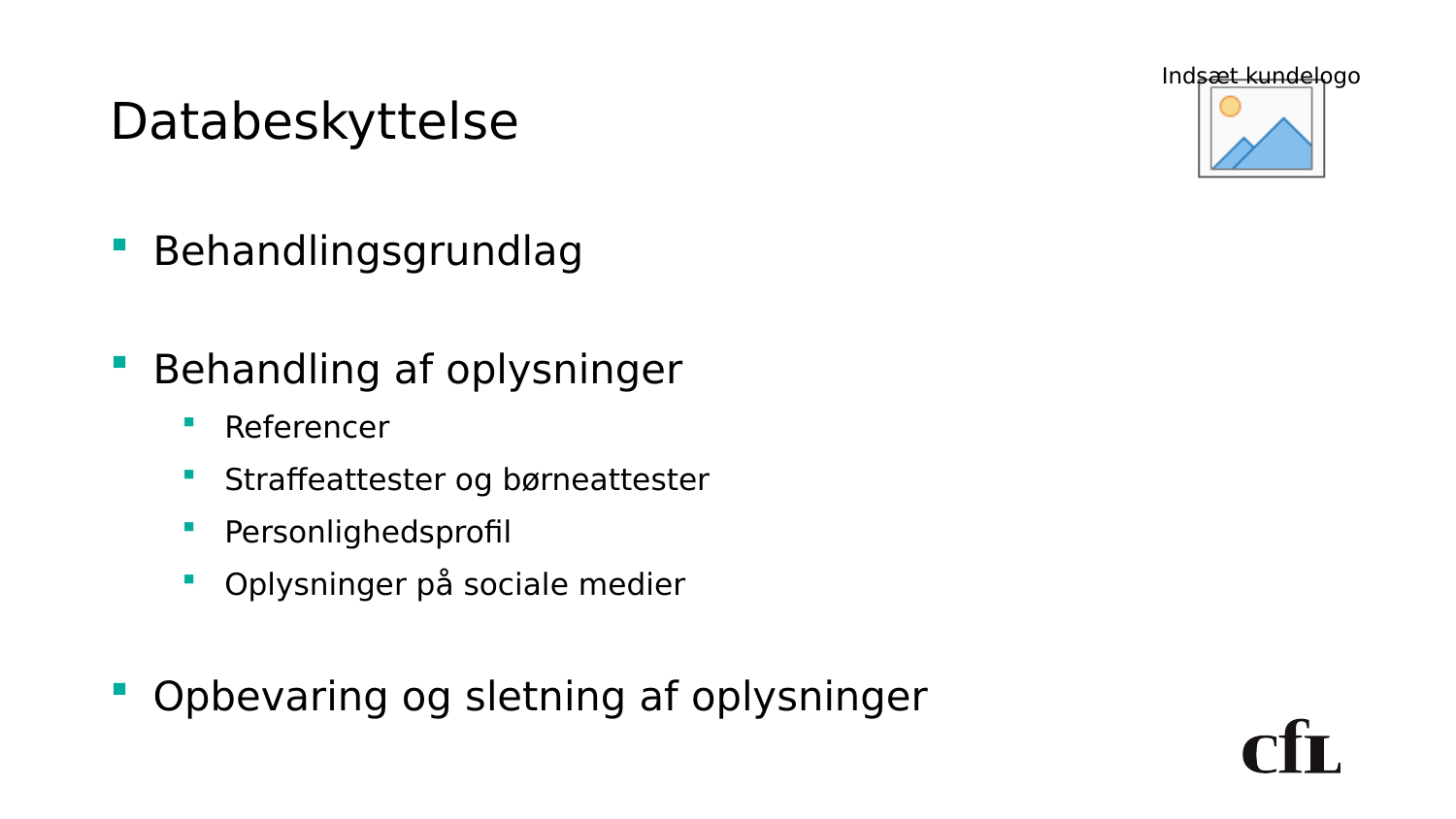

# Databeskyttelse
Behandlingsgrundlag

Behandling af oplysninger
Referencer
Straffeattester og børneattester
Personlighedsprofil
Oplysninger på sociale medier

Opbevaring og sletning af oplysninger